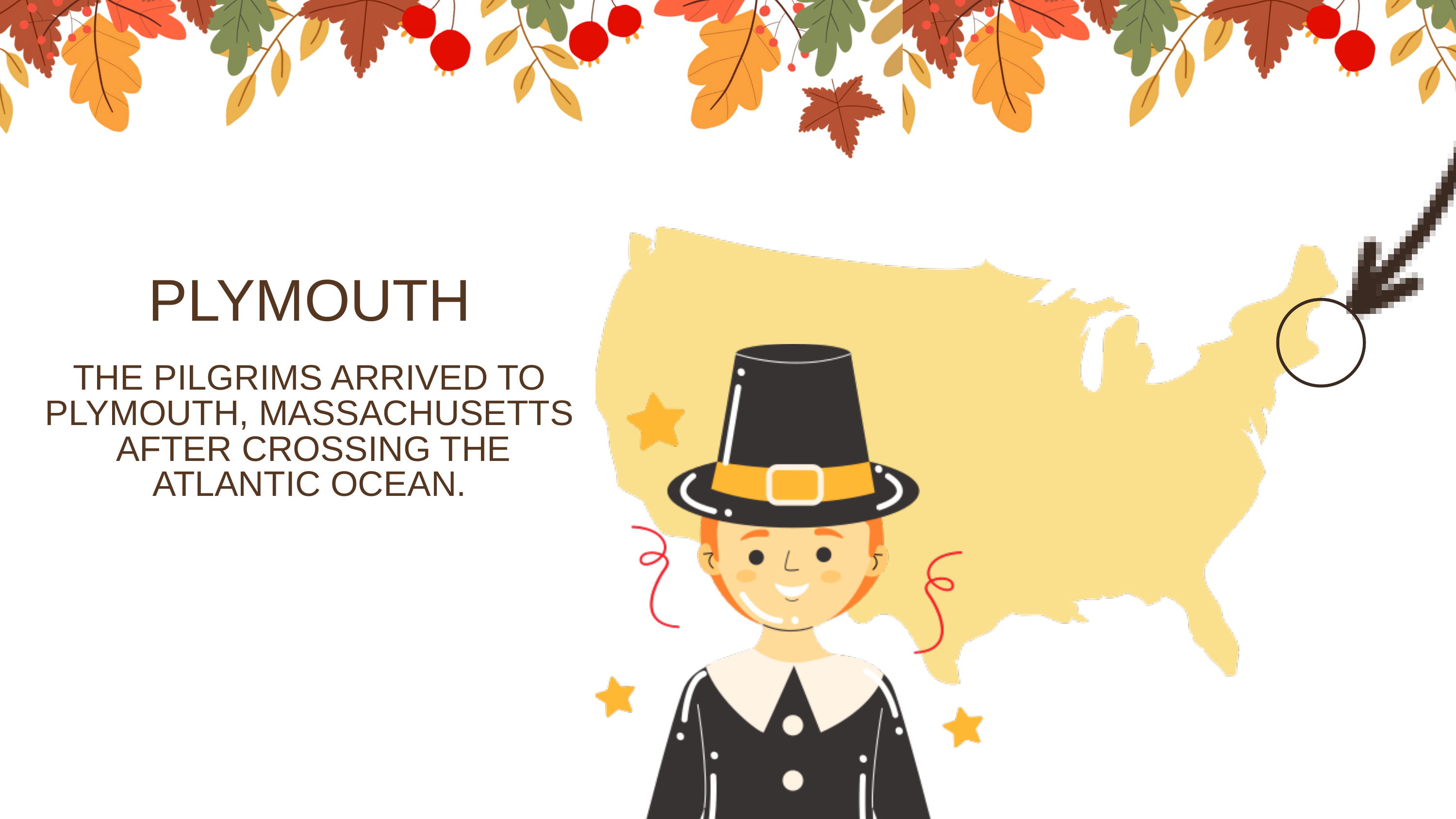

PLYMOUTH
THE PILGRIMS ARRIVED TO PLYMOUTH, MASSACHUSETTS  AFTER CROSSING THE ATLANTIC OCEAN.